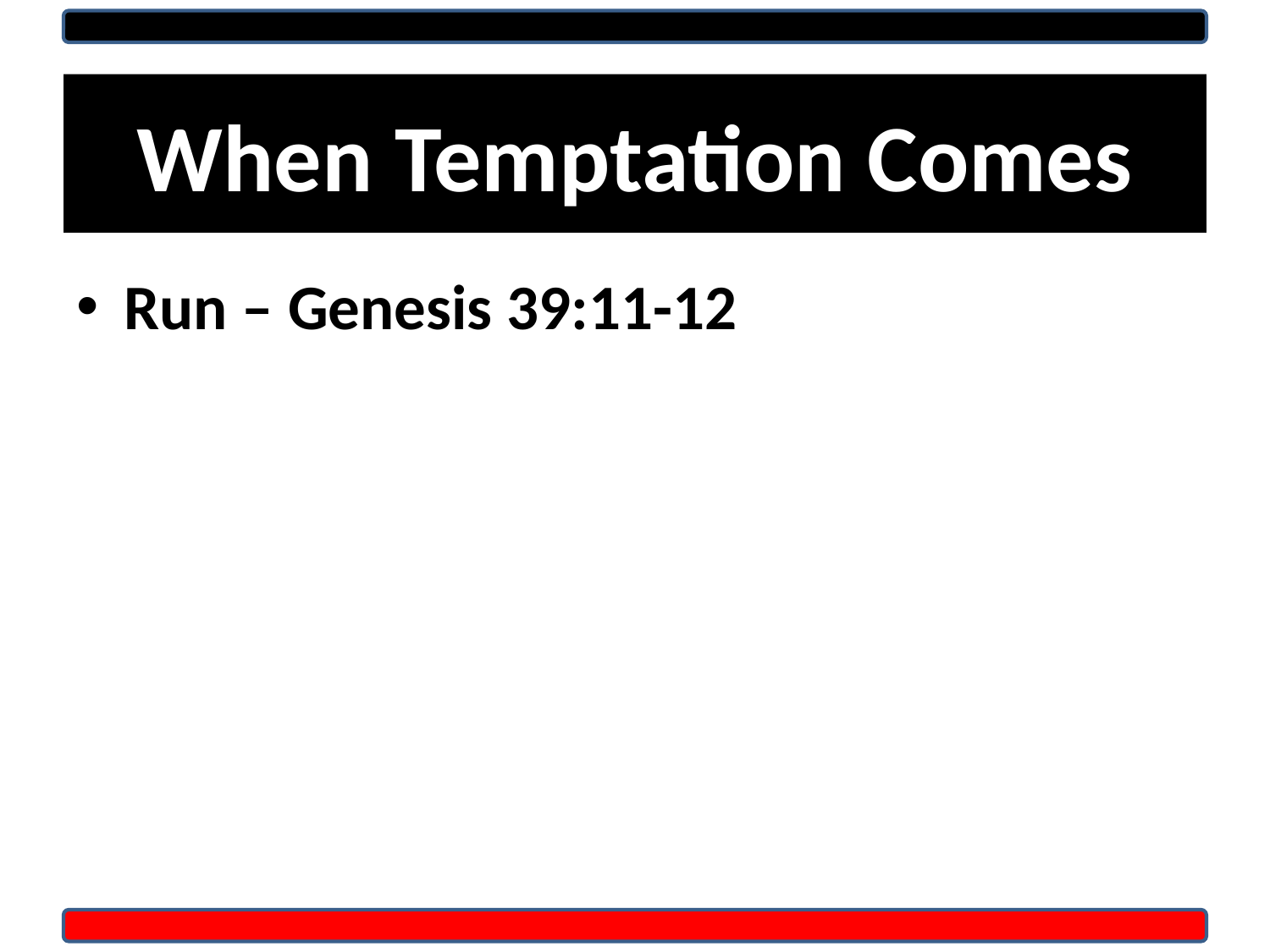

# When Temptation Comes
Run – Genesis 39:11-12